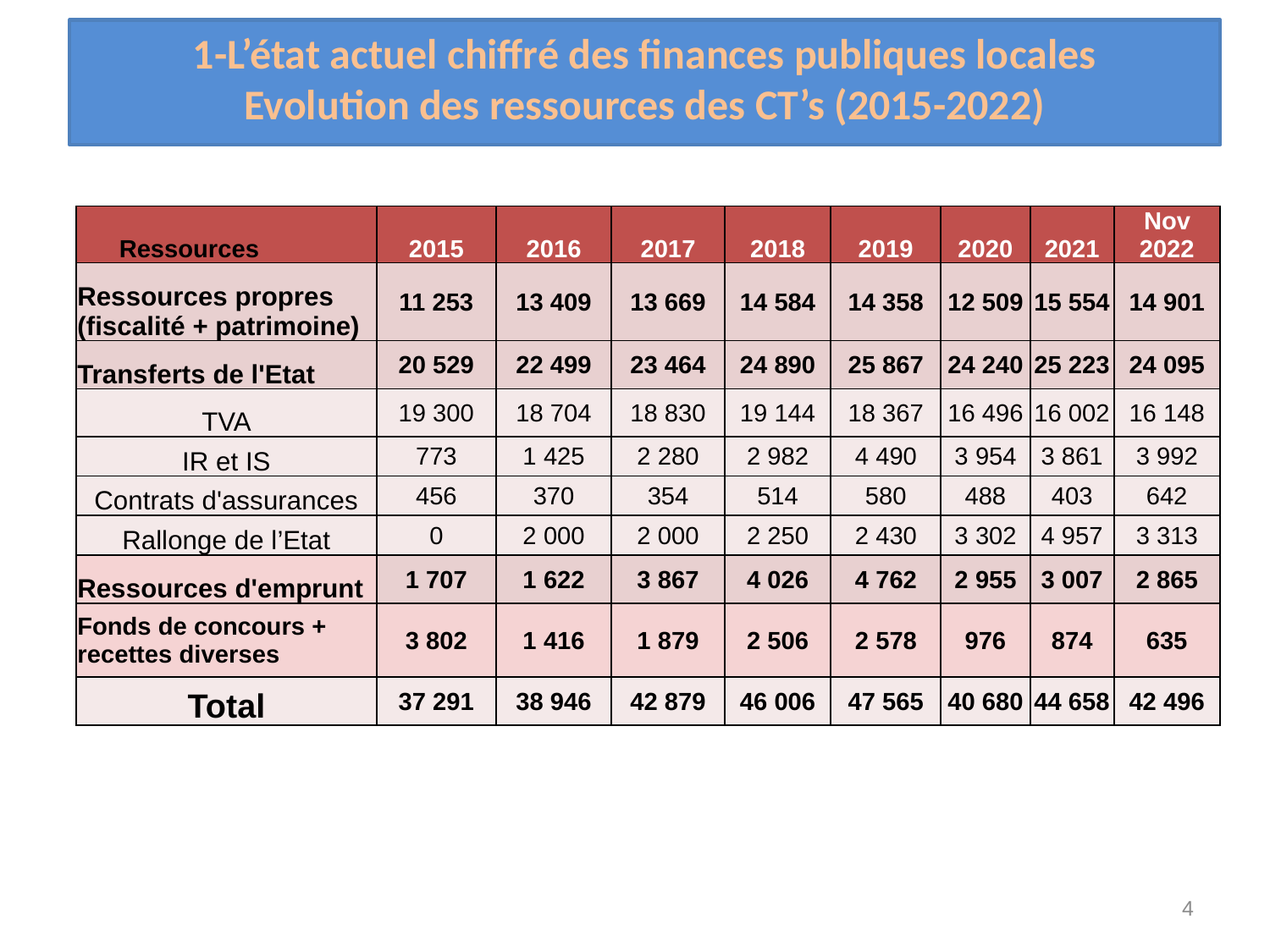

# 1-L’état actuel chiffré des finances publiques locales Evolution des ressources des CT’s (2015-2022)
| Ressources | 2015 | 2016 | 2017 | 2018 | 2019 | 2020 | 2021 | Nov 2022 |
| --- | --- | --- | --- | --- | --- | --- | --- | --- |
| Ressources propres (fiscalité + patrimoine) | 11 253 | 13 409 | 13 669 | 14 584 | 14 358 | 12 509 | 15 554 | 14 901 |
| Transferts de l'Etat | 20 529 | 22 499 | 23 464 | 24 890 | 25 867 | 24 240 | 25 223 | 24 095 |
| TVA | 19 300 | 18 704 | 18 830 | 19 144 | 18 367 | 16 496 | 16 002 | 16 148 |
| IR et IS | 773 | 1 425 | 2 280 | 2 982 | 4 490 | 3 954 | 3 861 | 3 992 |
| Contrats d'assurances | 456 | 370 | 354 | 514 | 580 | 488 | 403 | 642 |
| Rallonge de l’Etat | 0 | 2 000 | 2 000 | 2 250 | 2 430 | 3 302 | 4 957 | 3 313 |
| Ressources d'emprunt | 1 707 | 1 622 | 3 867 | 4 026 | 4 762 | 2 955 | 3 007 | 2 865 |
| Fonds de concours + recettes diverses | 3 802 | 1 416 | 1 879 | 2 506 | 2 578 | 976 | 874 | 635 |
| Total | 37 291 | 38 946 | 42 879 | 46 006 | 47 565 | 40 680 | 44 658 | 42 496 |
4